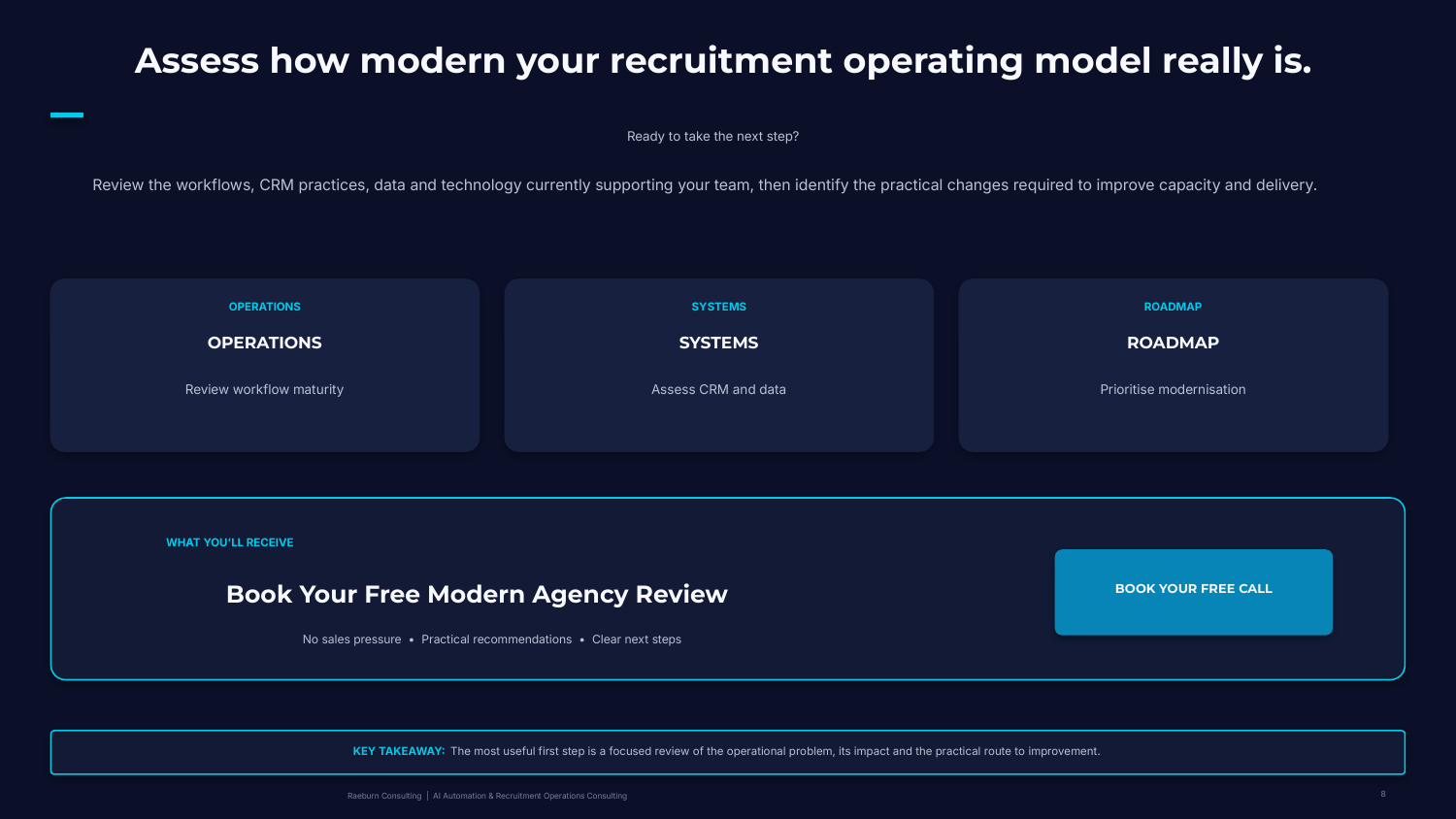

Assess how modern your recruitment operating model really is.

Ready to take the next step?
Review the workflows, CRM practices, data and technology currently supporting your team, then identify the practical changes required to improve capacity and delivery.

OPERATIONS
SYSTEMS
ROADMAP
OPERATIONS
SYSTEMS
ROADMAP
Review workflow maturity
Assess CRM and data
Prioritise modernisation

WHAT YOU’LL RECEIVE

Book Your Free Modern Agency Review
BOOK YOUR FREE CALL
No sales pressure  •  Practical recommendations  •  Clear next steps

KEY TAKEAWAY:  The most useful first step is a focused review of the operational problem, its impact and the practical route to improvement.
8
Raeburn Consulting  |  AI Automation & Recruitment Operations Consulting